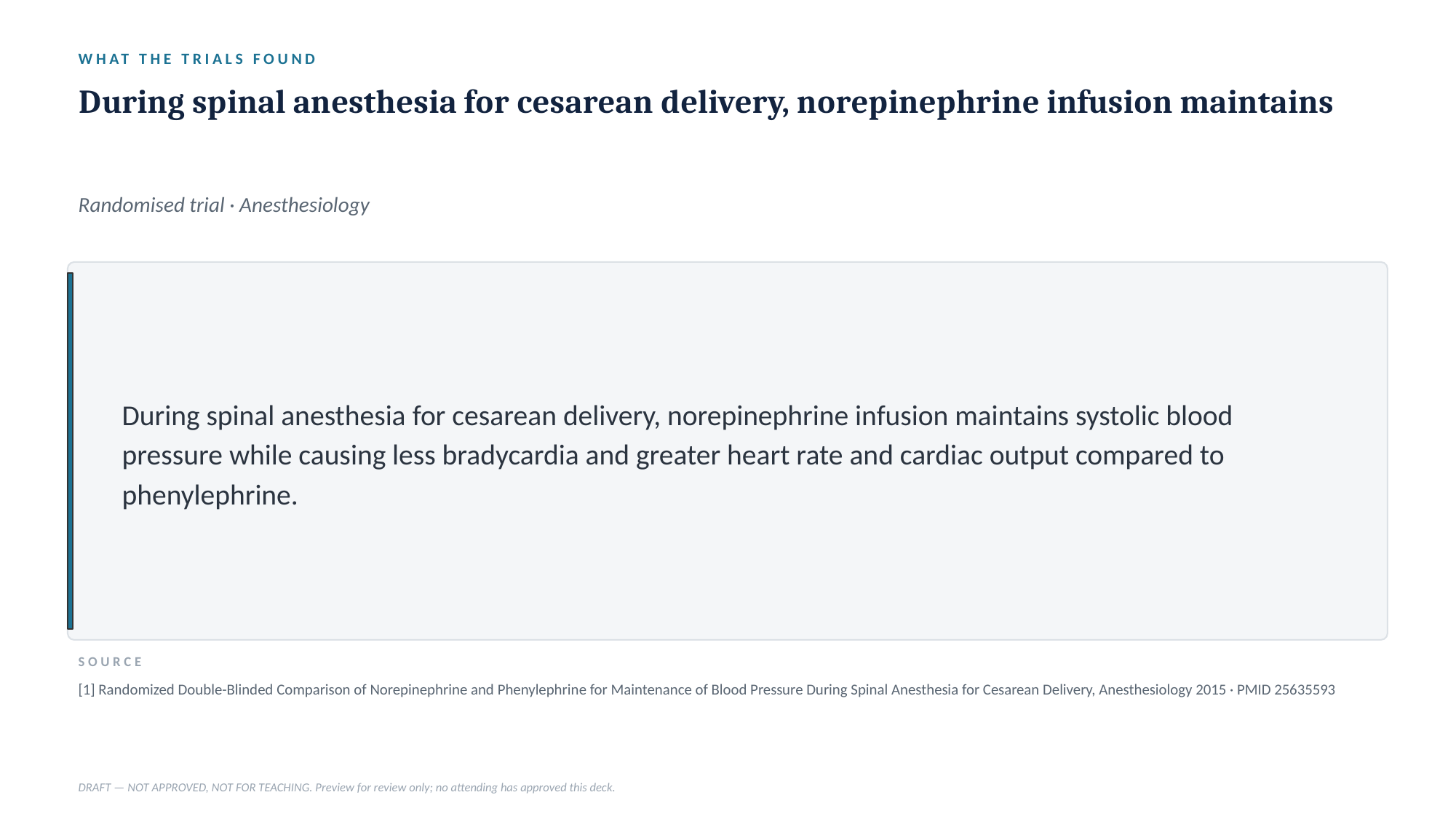

WHAT THE TRIALS FOUND
During spinal anesthesia for cesarean delivery, norepinephrine infusion maintains
Randomised trial · Anesthesiology

During spinal anesthesia for cesarean delivery, norepinephrine infusion maintains systolic blood pressure while causing less bradycardia and greater heart rate and cardiac output compared to phenylephrine.
SOURCE
[1] Randomized Double-Blinded Comparison of Norepinephrine and Phenylephrine for Maintenance of Blood Pressure During Spinal Anesthesia for Cesarean Delivery, Anesthesiology 2015 · PMID 25635593
DRAFT — NOT APPROVED, NOT FOR TEACHING. Preview for review only; no attending has approved this deck.